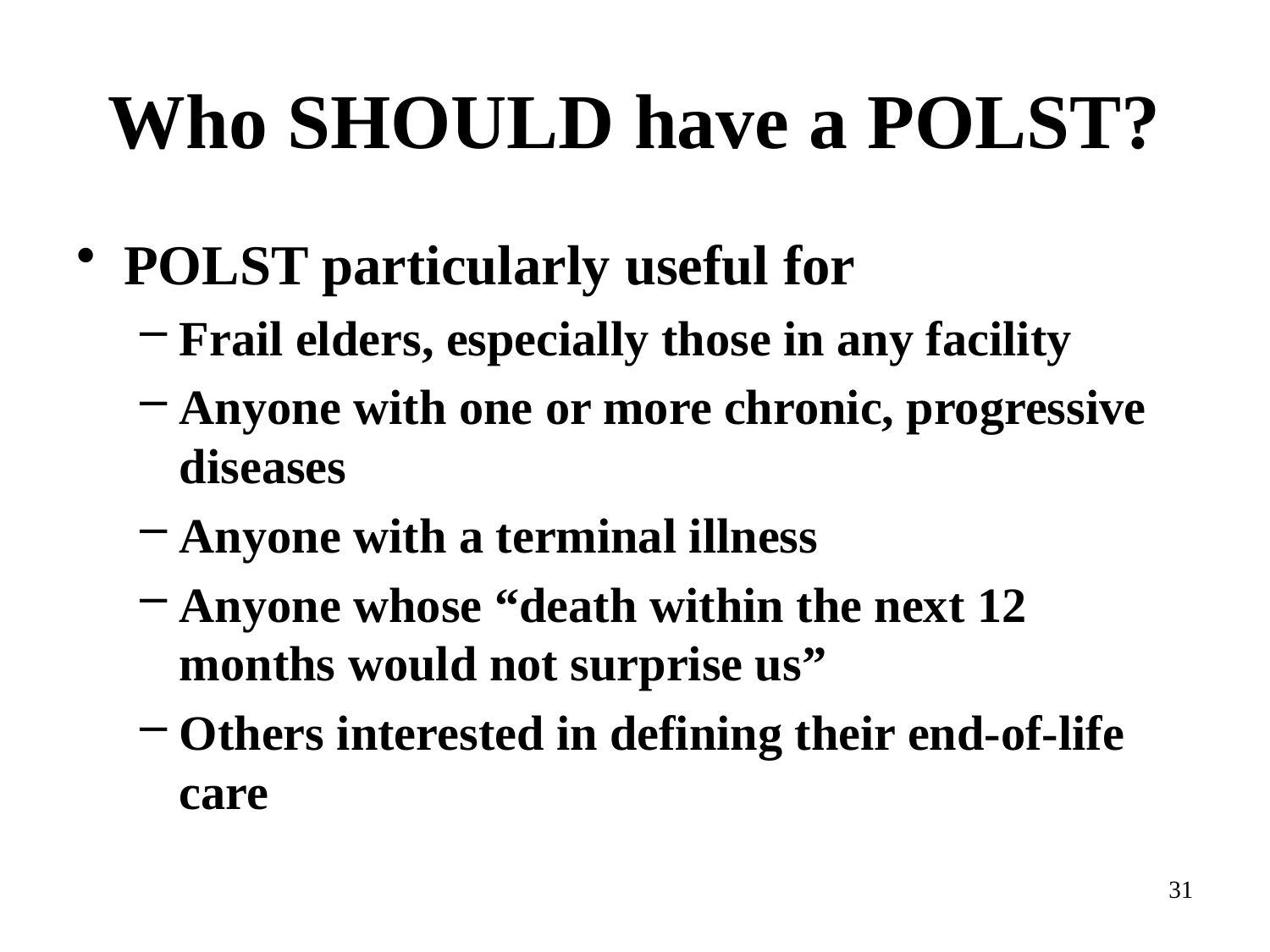

# Who SHOULD have a POLST?
POLST particularly useful for
Frail elders, especially those in any facility
Anyone with one or more chronic, progressive diseases
Anyone with a terminal illness
Anyone whose “death within the next 12 months would not surprise us”
Others interested in defining their end-of-life care

31